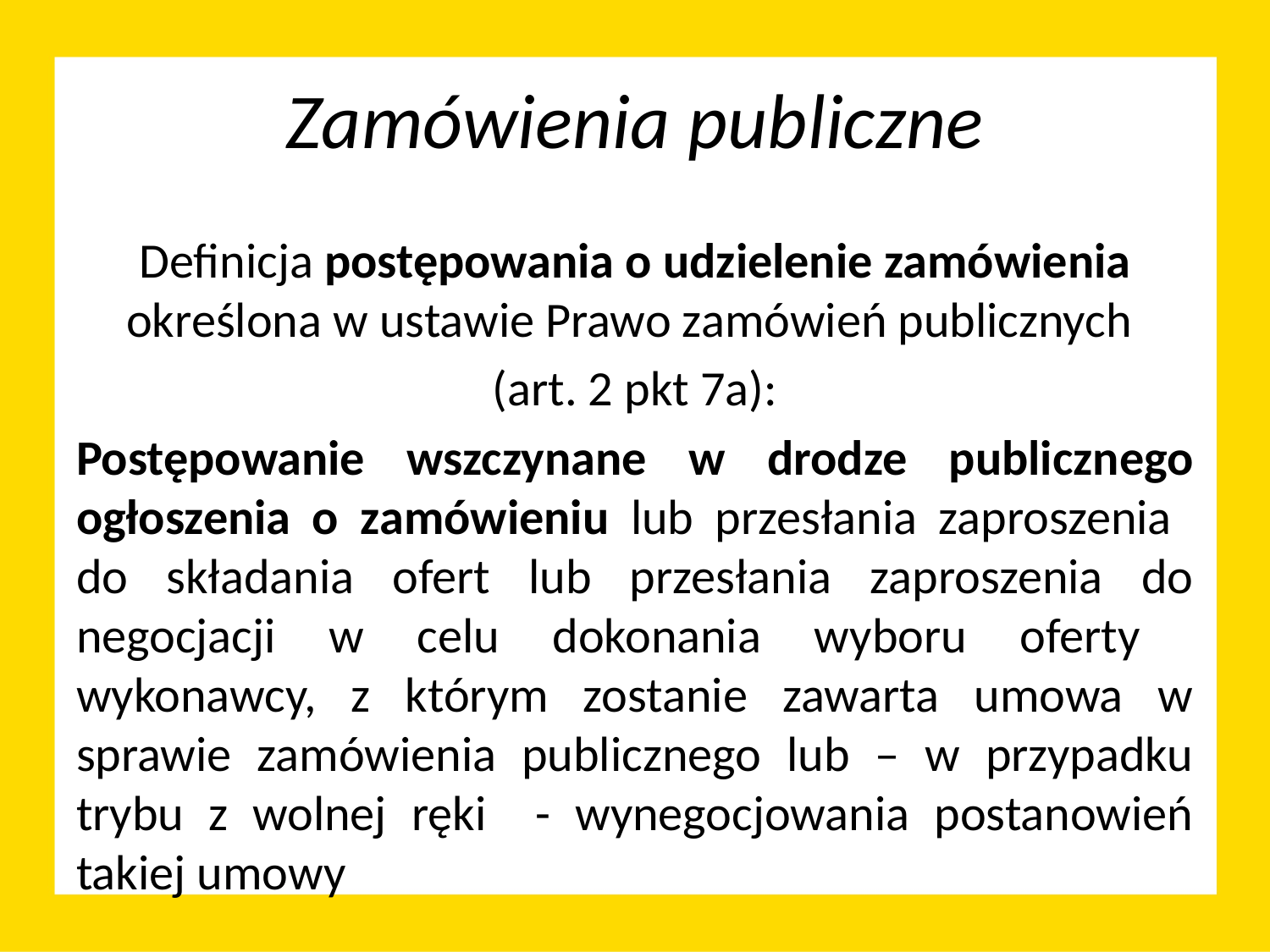

# Zamówienia publiczne
Definicja postępowania o udzielenie zamówienia określona w ustawie Prawo zamówień publicznych
(art. 2 pkt 7a):
Postępowanie wszczynane w drodze publicznego ogłoszenia o zamówieniu lub przesłania zaproszenia
do składania ofert lub przesłania zaproszenia do negocjacji w celu dokonania wyboru oferty  wykonawcy, z którym zostanie zawarta umowa w sprawie zamówienia publicznego lub – w przypadku trybu z wolnej ręki  - wynegocjowania postanowień takiej umowy